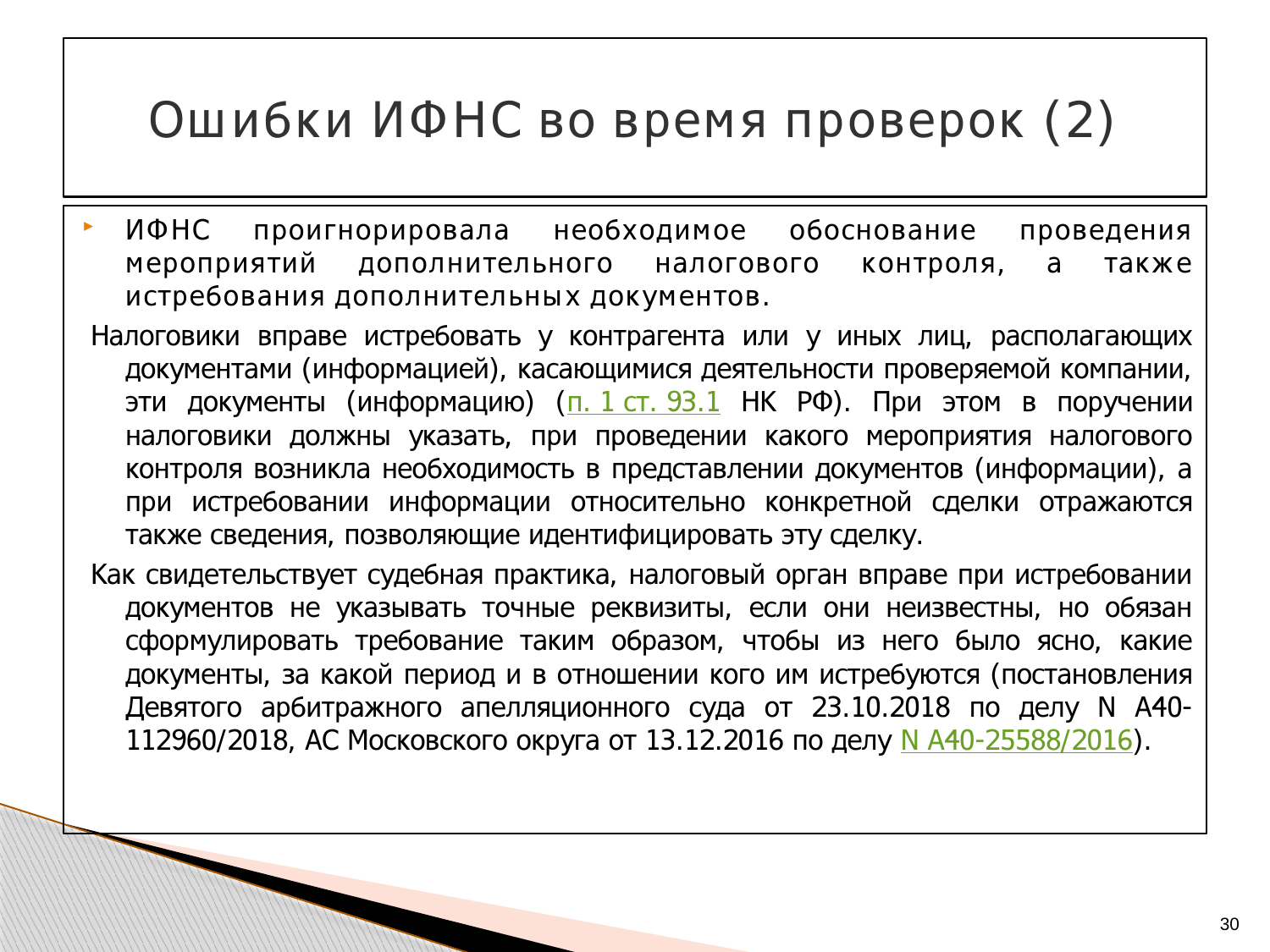

# Ошибки ИФНС во время проверок (2)
ИФНС проигнорировала необходимое обоснование проведения мероприятий дополнительного налогового контроля, а также истребования дополнительных документов.
Налоговики вправе истребовать у контрагента или у иных лиц, располагающих документами (информацией), касающимися деятельности проверяемой компании, эти документы (информацию) (п. 1 ст. 93.1 НК РФ). При этом в поручении налоговики должны указать, при проведении какого мероприятия налогового контроля возникла необходимость в представлении документов (информации), а при истребовании информации относительно конкретной сделки отражаются также сведения, позволяющие идентифицировать эту сделку.
Как свидетельствует судебная практика, налоговый орган вправе при истребовании документов не указывать точные реквизиты, если они неизвестны, но обязан сформулировать требование таким образом, чтобы из него было ясно, какие документы, за какой период и в отношении кого им истребуются (постановления Девятого арбитражного апелляционного суда от 23.10.2018 по делу N А40-112960/2018, АС Московского округа от 13.12.2016 по делу N А40-25588/2016).

30